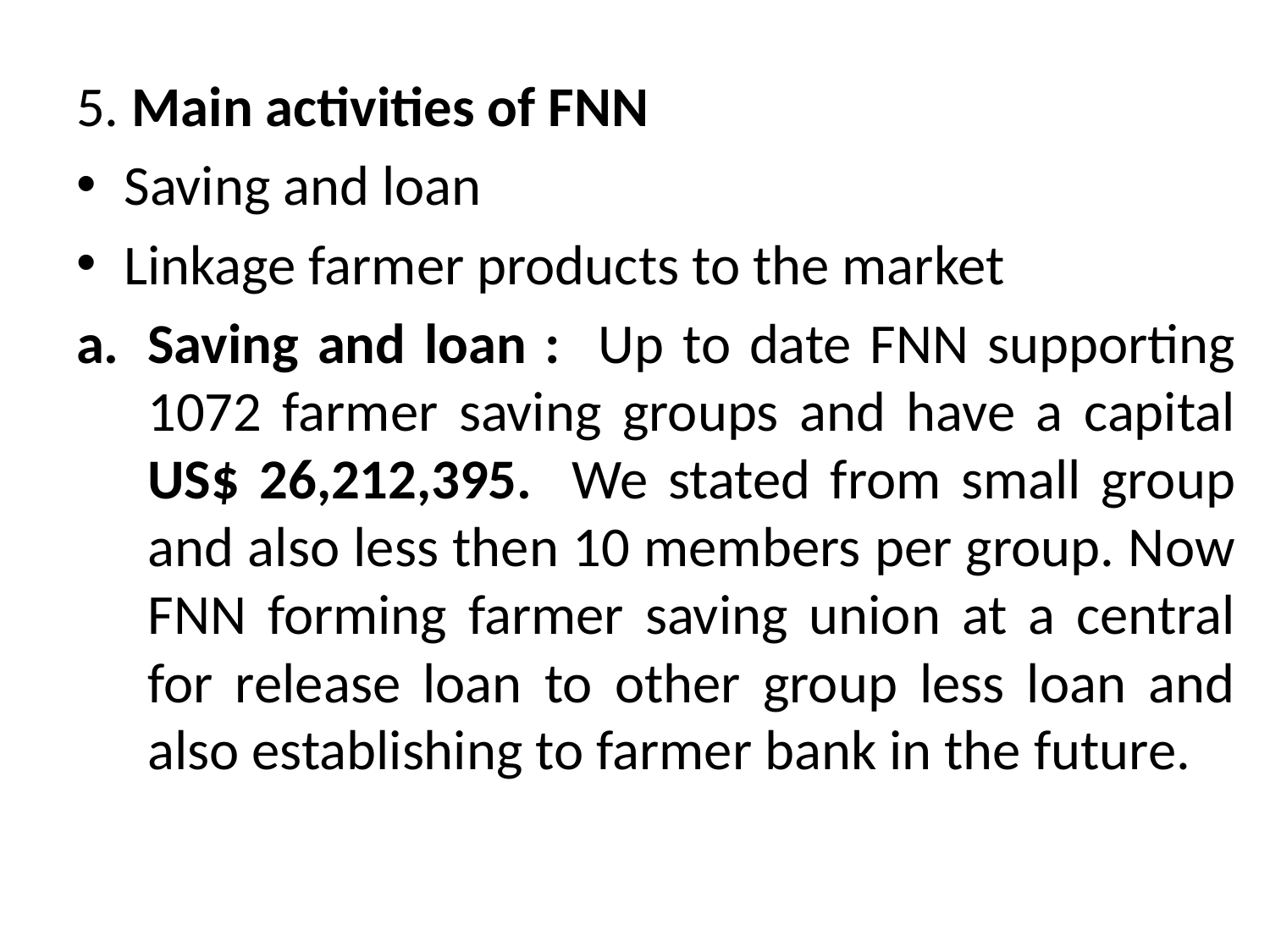

5. Main activities of FNN
Saving and loan
Linkage farmer products to the market
Saving and loan : ​​ Up to date FNN supporting 1072 farmer saving groups and have a capital US$ 26,212,395.  We stated from small group and also less then 10 members per group. Now FNN forming farmer saving union at a central for release loan to other group less loan and also establishing to farmer bank in the future.